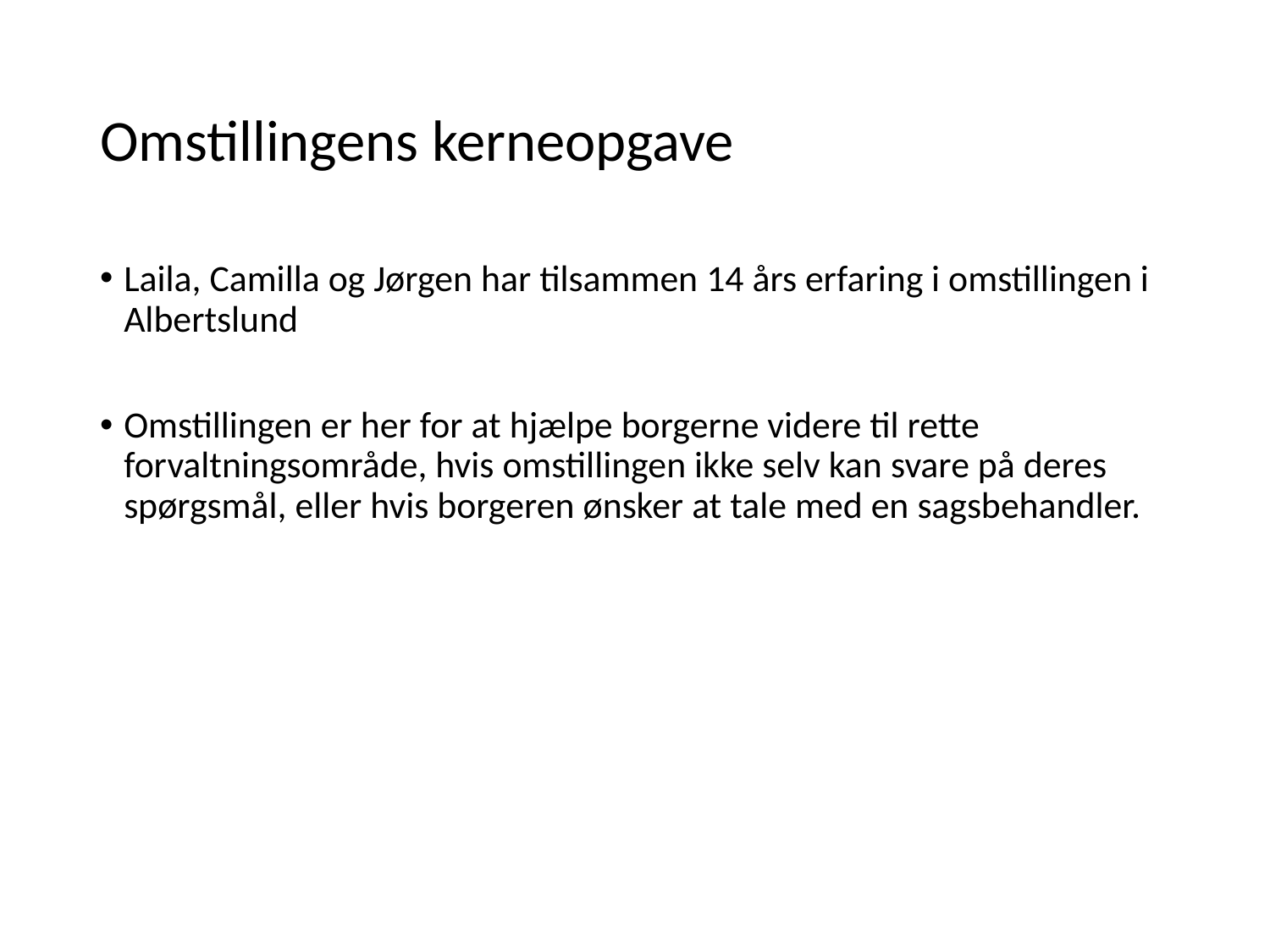

# Omstillingens kerneopgave
Laila, Camilla og Jørgen har tilsammen 14 års erfaring i omstillingen i Albertslund

Omstillingen er her for at hjælpe borgerne videre til rette forvaltningsområde, hvis omstillingen ikke selv kan svare på deres spørgsmål, eller hvis borgeren ønsker at tale med en sagsbehandler.